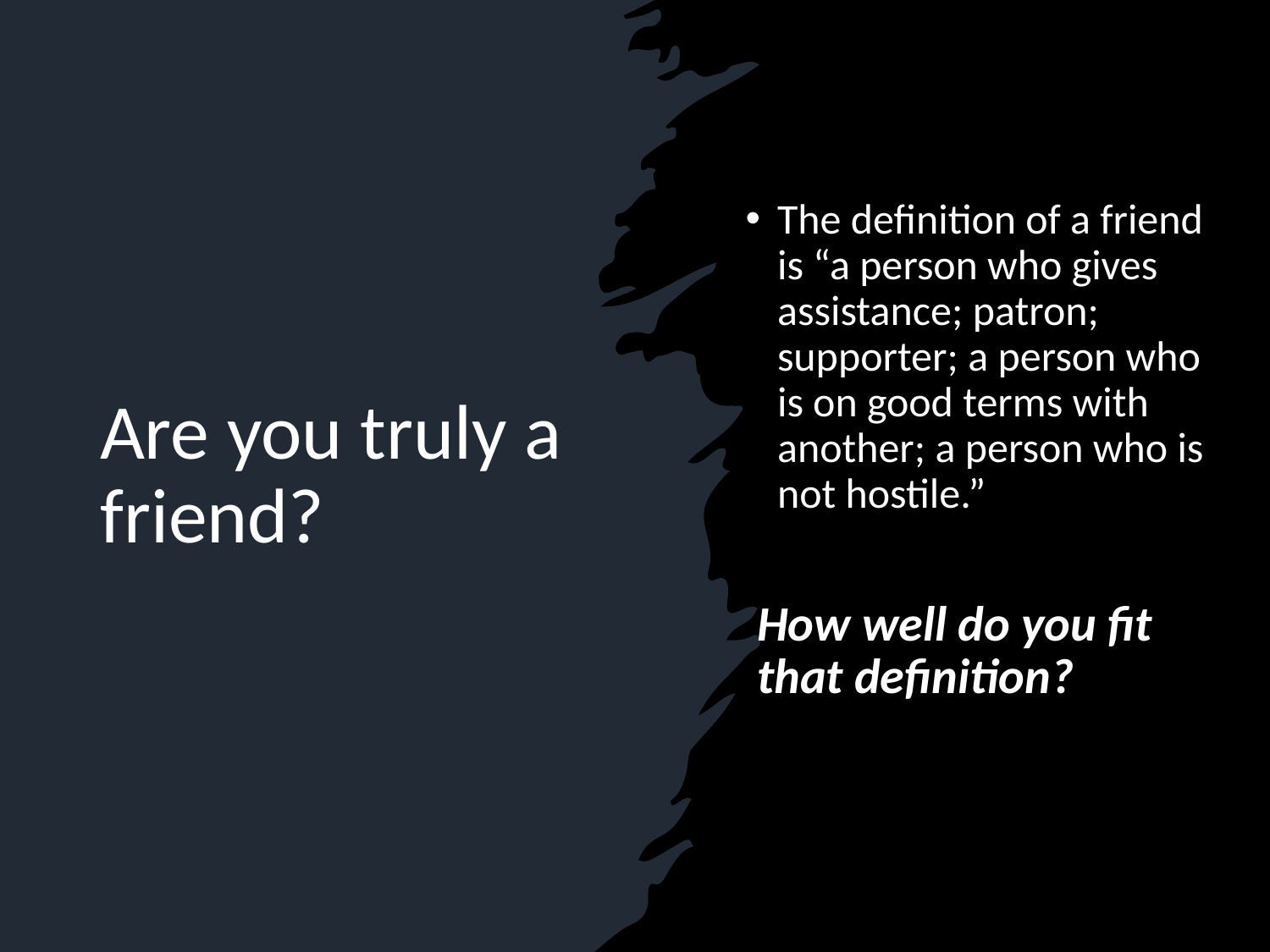

The definition of a friend is “a person who gives assistance; patron; supporter; a person who is on good terms with another; a person who is not hostile.”

How well do you fit that definition?

# Are you truly a friend?